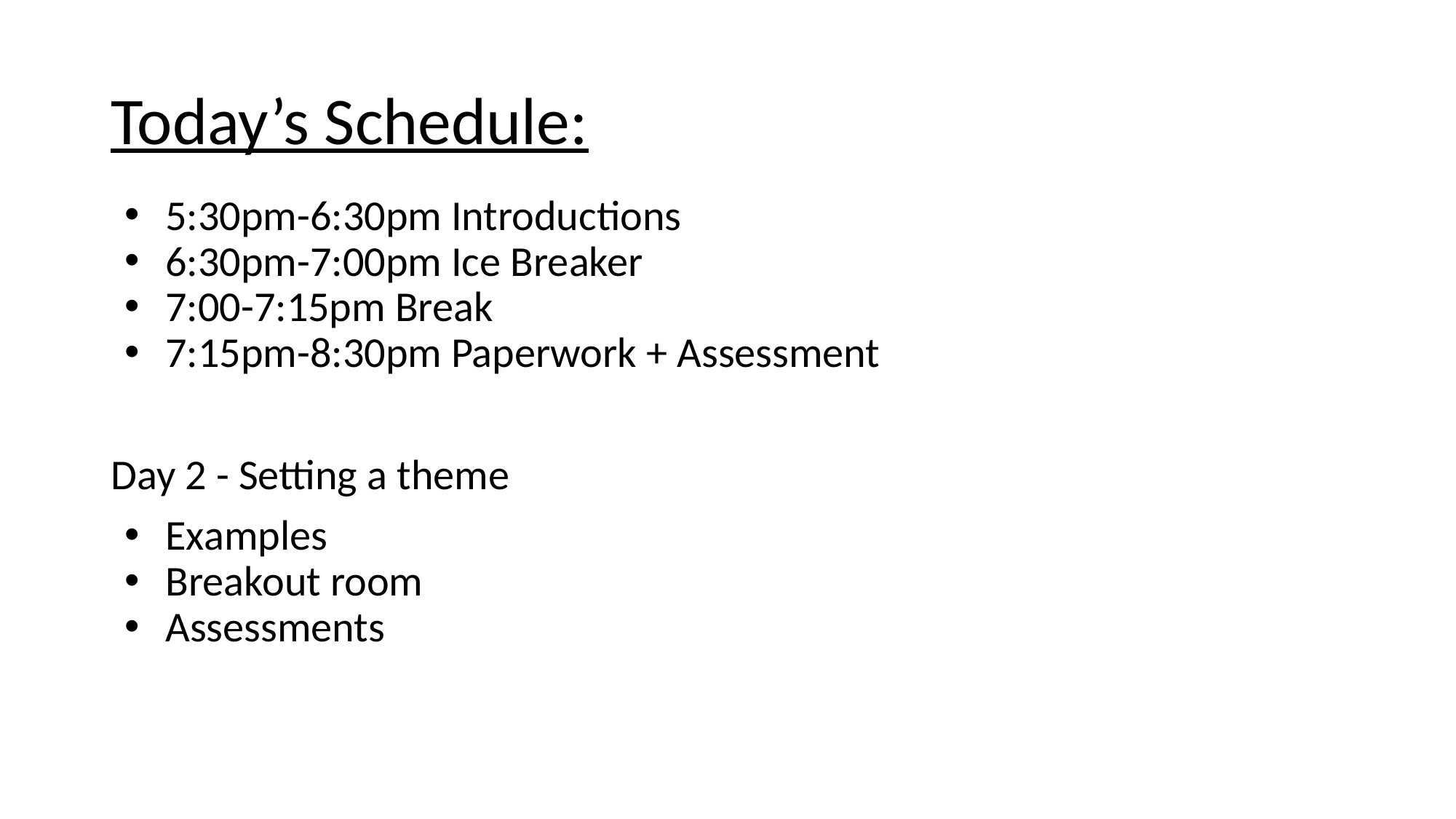

# Today’s Schedule:
5:30pm-6:30pm Introductions
6:30pm-7:00pm Ice Breaker
7:00-7:15pm Break
7:15pm-8:30pm Paperwork + Assessment

Day 2 - Setting a theme
Examples
Breakout room
Assessments